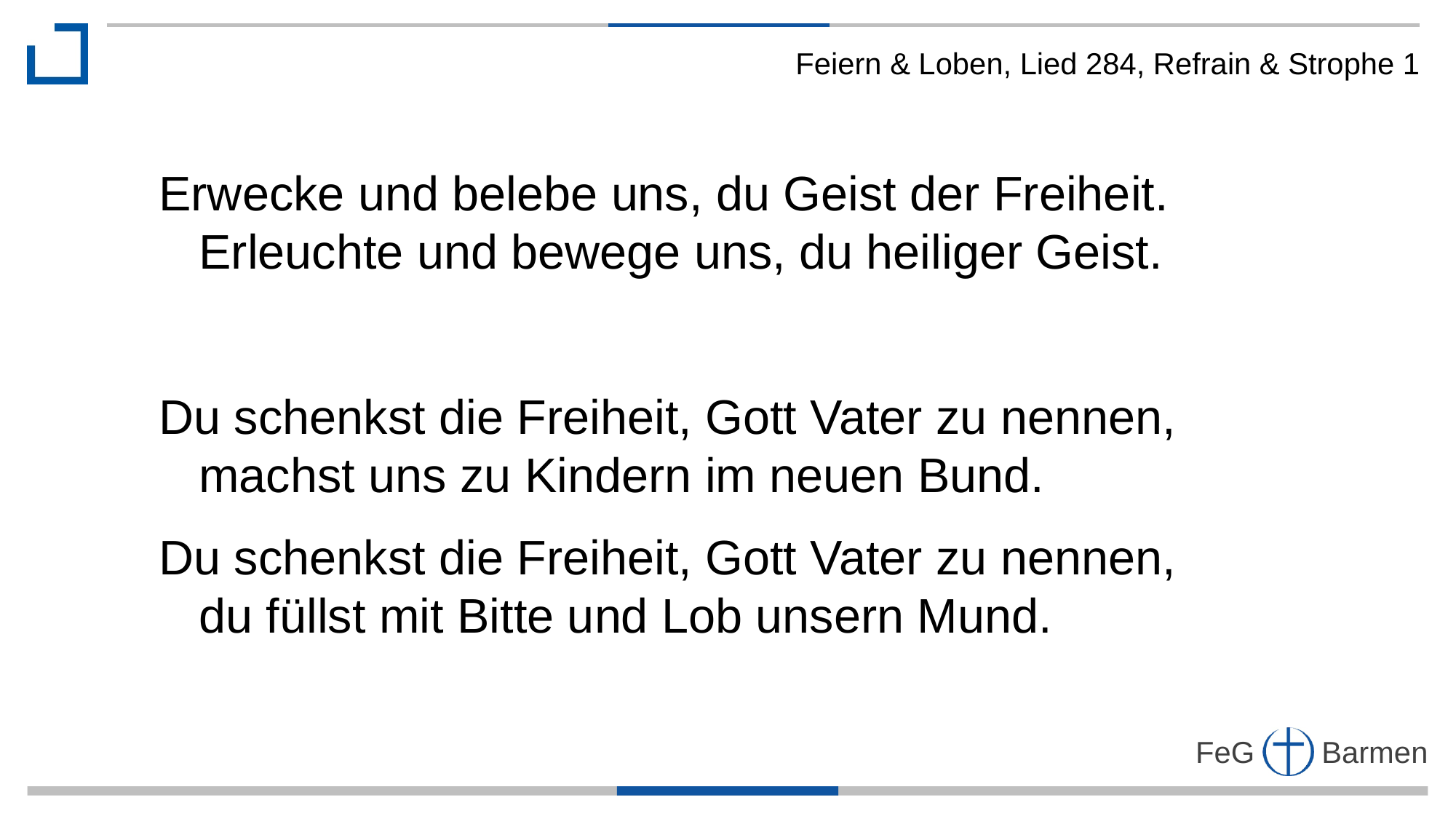

Feiern & Loben, Lied 284, Refrain & Strophe 1
Erwecke und belebe uns, du Geist der Freiheit.
   Erleuchte und bewege uns, du heiliger Geist.

Du schenkst die Freiheit, Gott Vater zu nennen,
   machst uns zu Kindern im neuen Bund.
Du schenkst die Freiheit, Gott Vater zu nennen,
   du füllst mit Bitte und Lob unsern Mund.